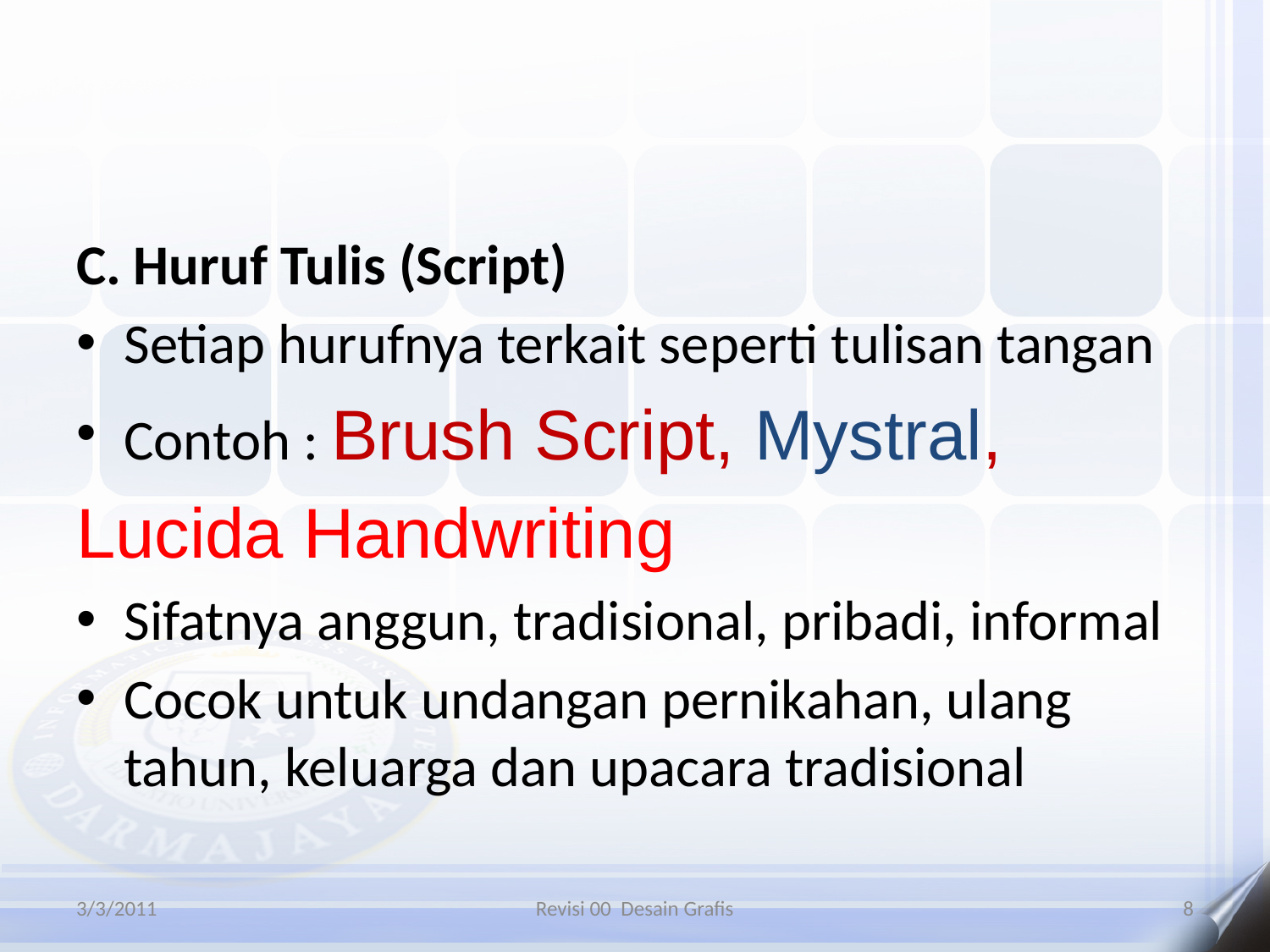

#
C. Huruf Tulis (Script)
Setiap hurufnya terkait seperti tulisan tangan
Contoh : Brush Script, Mystral,
Lucida Handwriting
Sifatnya anggun, tradisional, pribadi, informal
Cocok untuk undangan pernikahan, ulang tahun, keluarga dan upacara tradisional
3/3/2011
Revisi 00  Desain Grafis
8